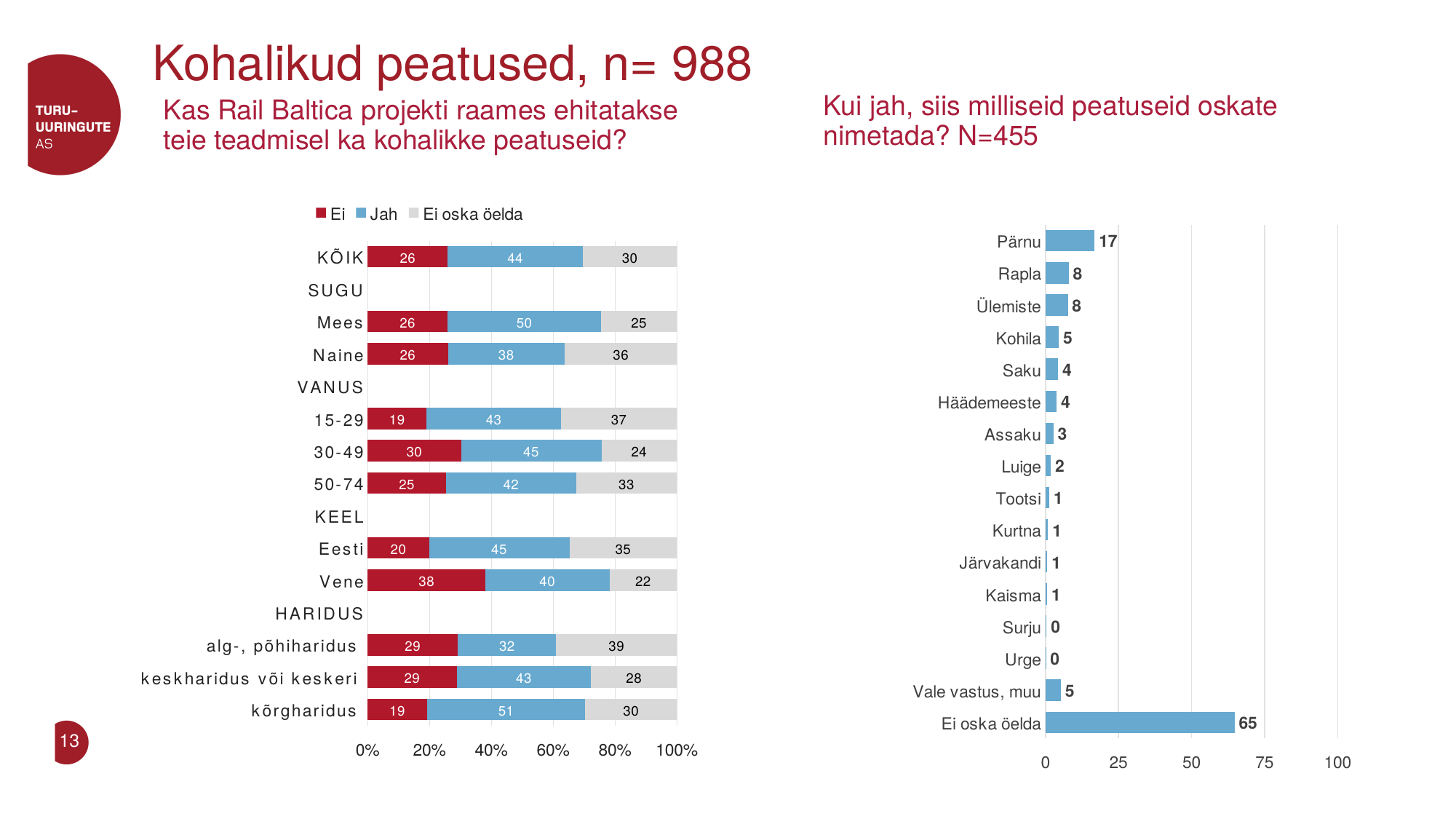

# Kohalikud peatused, n= 988
Kui jah, siis milliseid peatuseid oskate nimetada? N=455
Kas Rail Baltica projekti raames ehitatakse teie teadmisel ka kohalikke peatuseid?

### Chart

| Category | Ei | Jah | Ei oska öelda |
|---|---|---|---|
| kõrgharidus  | 19.22558808032705 | 51.12426704788116 | 29.650144871791742 |
| keskharidus või keskeri  | 28.782120556426808 | 43.42768323650632 | 27.790196207066664 |
| alg-, põhiharidus  | 29.213446752088498 | 31.746294065838054 | 39.04025918207345 |
| HARIDUS | None | None | None |
| Vene | 38.07005590776327 | 40.095903140935256 | 21.834040951301343 |
| Eesti | 19.827922232801367 | 45.42221581978067 | 34.749861947417834 |
| KEEL | None | None | None |
| 50-74 | 25.34444425089505 | 42.08103670138016 | 32.57451904772476 |
| 30-49 | 30.1862237369599 | 45.380568463430436 | 24.43320779960958 |
| 15-29 | 19.048005059737278 | 43.49195335901204 | 37.46004158125068 |
| VANUS | None | None | None |
| Naine | 25.943521570146686 | 37.81558145373176 | 36.24089697612133 |
| Mees | 25.856383408158138 | 49.59958885017138 | 24.54402774167054 |
| SUGU | None | None | None |
| KÕIK | 25.900384322072743 | 43.649186831275536 | 30.450428846651715 |

### Chart

| Category |  |
|---|---|
| Pärnu | 16.857563614949246 |
| Rapla | 7.943300837770843 |
| Ülemiste | 7.6364968091756396 |
| Kohila | 4.551838176808712 |
| Saku | 4.3664572113309115 |
| Häädemeeste | 3.8310826767621364 |
| Assaku | 2.690538319140442 |
| Luige | 1.8583186941758323 |
| Tootsi | 1.3299917199864706 |
| Kurtna | 0.8881591625414872 |
| Järvakandi | 0.641075700158883 |
| Kaisma | 0.5700082502197534 |
| Surju | 0.39873870378745446 |
| Urge | 0.15686271252243938 |
| Vale vastus, muu | 5.264108785353619 |
| Ei oska öelda | 64.73397339662675 |